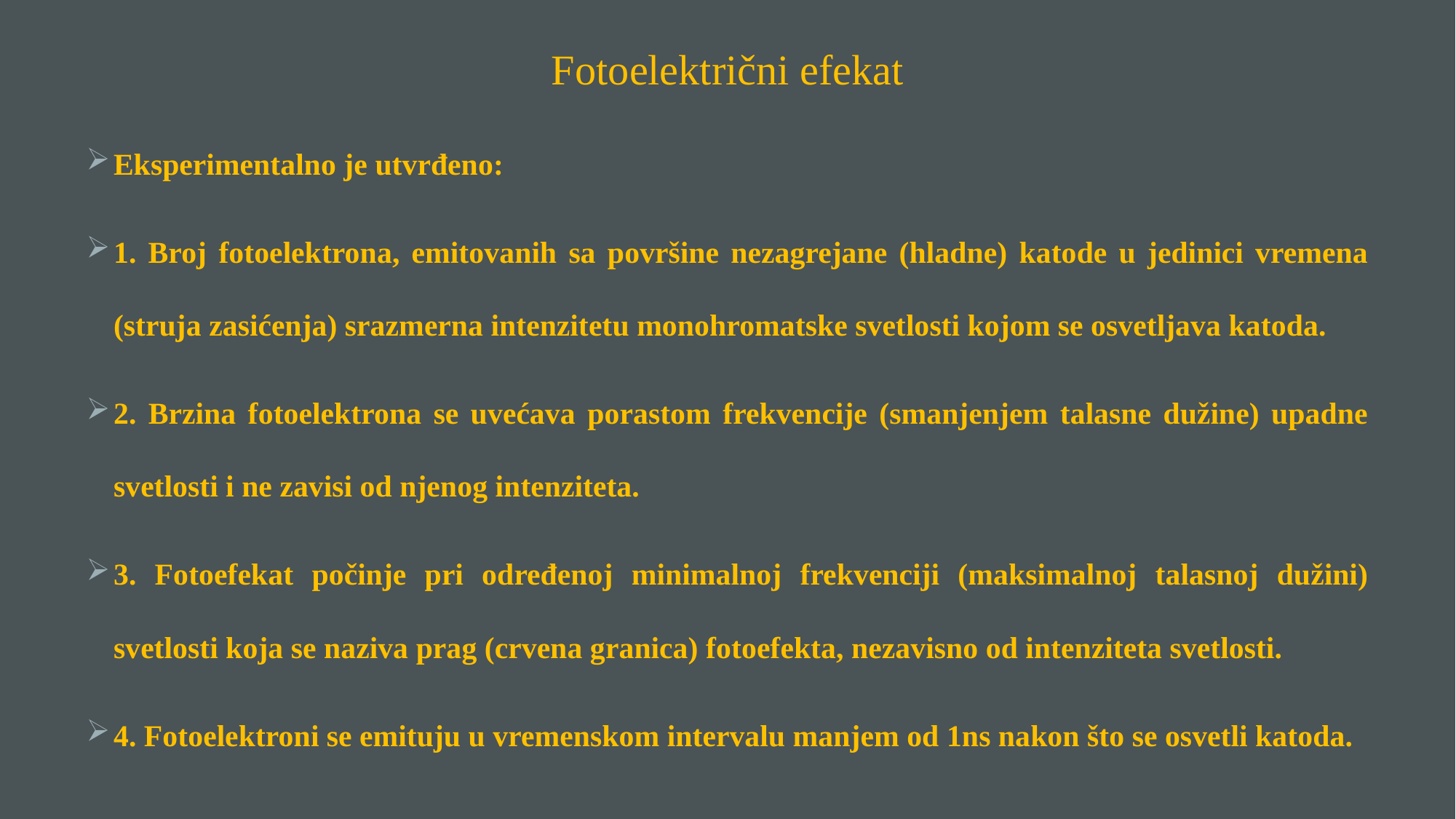

Fotoelektrični efekat
Eksperimentalno je utvrđeno:
1. Broj fotoelektrona, emitovanih sa površine nezagrejane (hladne) katode u jedinici vremena (struja zasićenja) srazmerna intenzitetu monohromatske svetlosti kojom se osvetljava katoda.
2. Brzina fotoelektrona se uvećava porastom frekvencije (smanjenjem talasne dužine) upadne svetlosti i ne zavisi od njenog intenziteta.
3. Fotoefekat počinje pri određenoj minimalnoj frekvenciji (maksimalnoj talasnoj dužini) svetlosti koja se naziva prag (crvena granica) fotoefekta, nezavisno od intenziteta svetlosti.
4. Fotoelektroni se emituju u vremenskom intervalu manjem od 1ns nakon što se osvetli katoda.